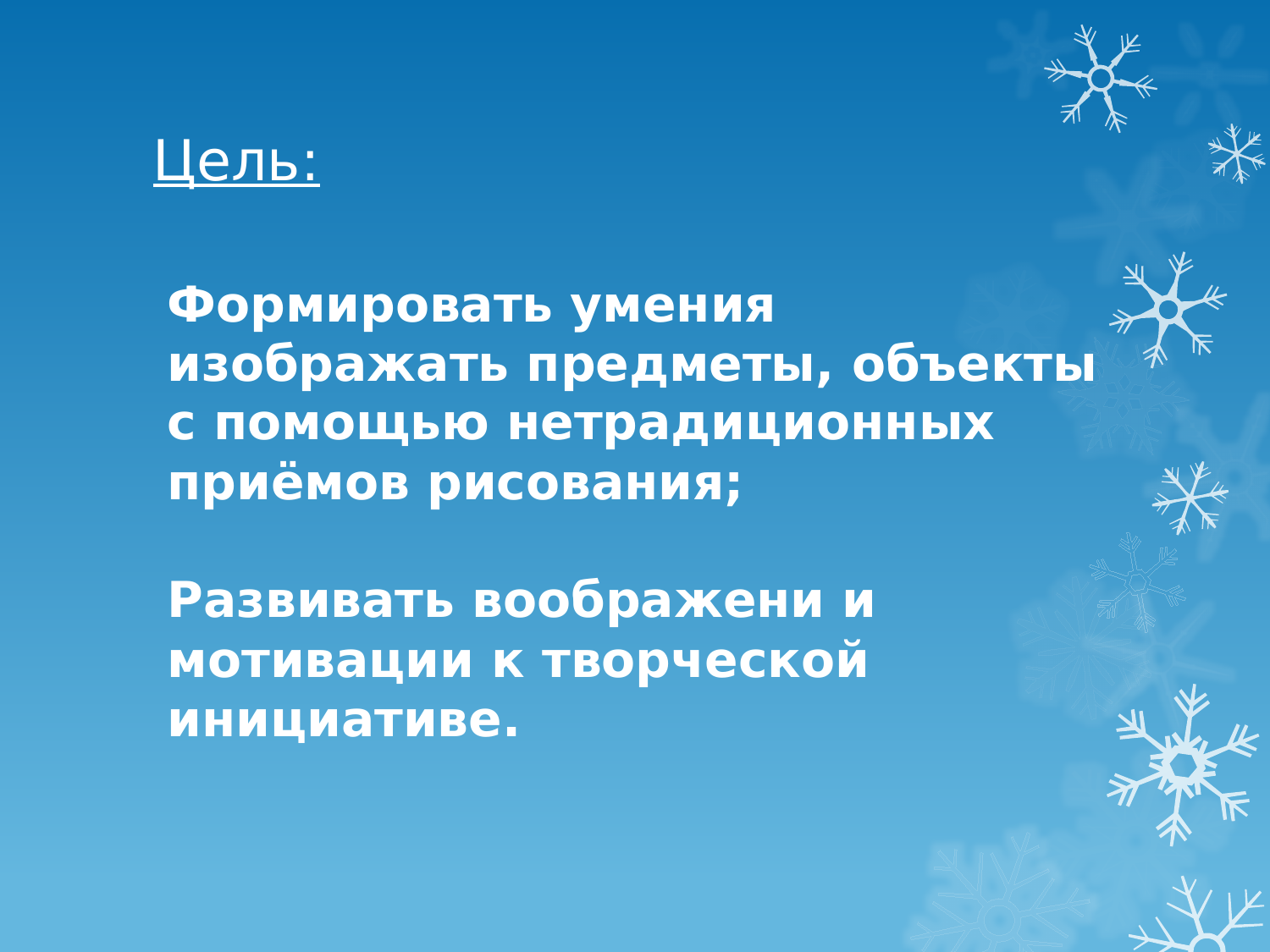

# Цель:
Формировать умения изображать предметы, объекты с помощью нетрадиционных приёмов рисования;

Развивать воображени и мотивации к творческой инициативе.